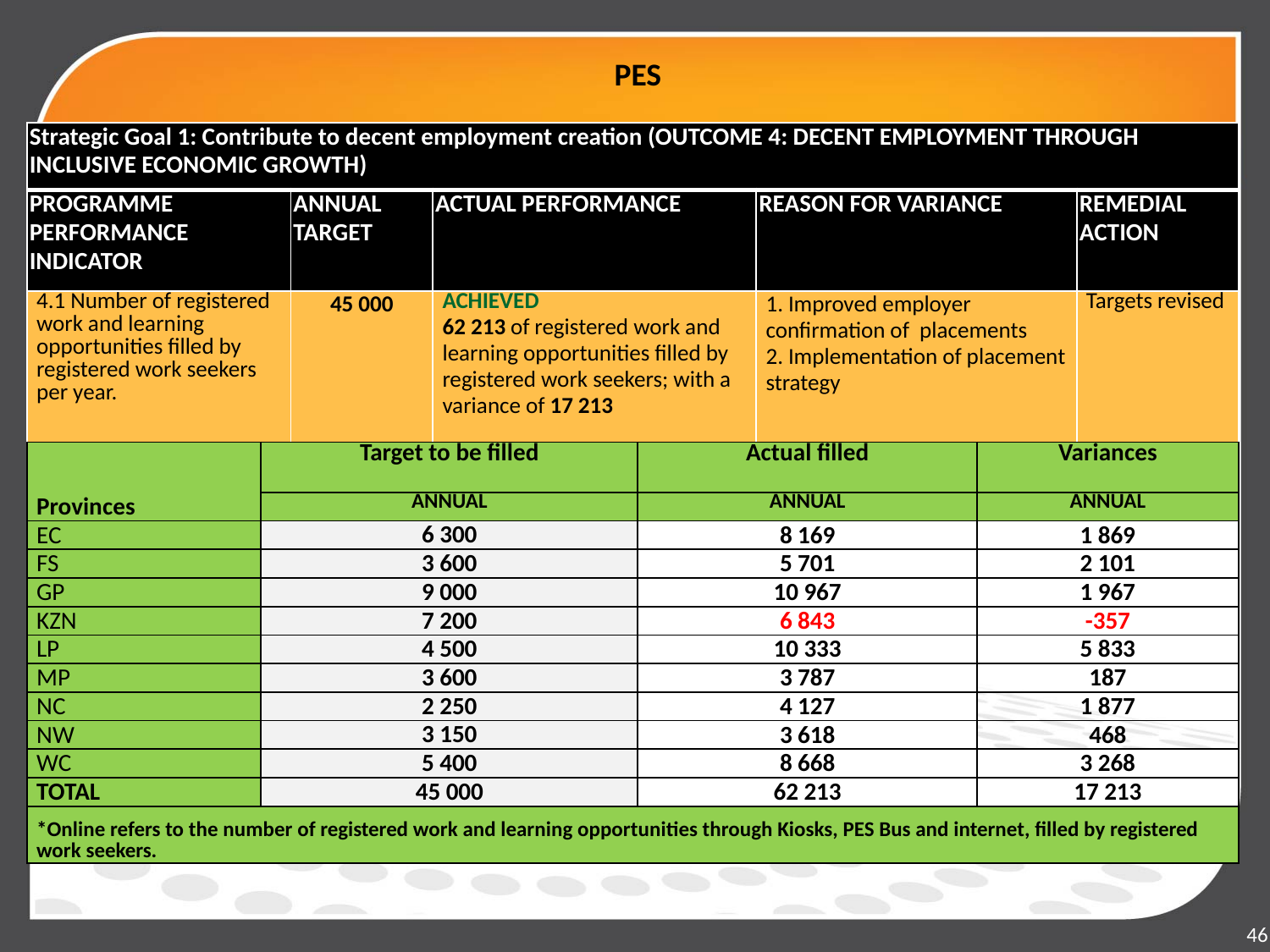

PES
| Strategic Goal 1: Contribute to decent employment creation (OUTCOME 4: DECENT EMPLOYMENT THROUGH INCLUSIVE ECONOMIC GROWTH) |  |  |  |  |
| --- | --- | --- | --- | --- |
| PROGRAMME PERFORMANCE INDICATOR | ANNUAL TARGET | ACTUAL PERFORMANCE | REASON FOR VARIANCE | REMEDIAL ACTION |
| 4.1 Number of registered work and learning opportunities filled by registered work seekers per year. | 45 000 | ACHIEVED 62 213 of registered work and learning opportunities filled by registered work seekers; with a variance of 17 213 | 1. Improved employer confirmation of placements 2. Implementation of placement strategy | Targets revised |
| Provinces | Target to be filled | Actual filled | Variances |
| --- | --- | --- | --- |
|  | ANNUAL | ANNUAL | ANNUAL |
| EC | 6 300 | 8 169 | 1 869 |
| FS | 3 600 | 5 701 | 2 101 |
| GP | 9 000 | 10 967 | 1 967 |
| KZN | 7 200 | 6 843 | -357 |
| LP | 4 500 | 10 333 | 5 833 |
| MP | 3 600 | 3 787 | 187 |
| NC | 2 250 | 4 127 | 1 877 |
| NW | 3 150 | 3 618 | 468 |
| WC | 5 400 | 8 668 | 3 268 |
| TOTAL | 45 000 | 62 213 | 17 213 |
| \*Online refers to the number of registered work and learning opportunities through Kiosks, PES Bus and internet, filled by registered work seekers. |  |  |  |
46